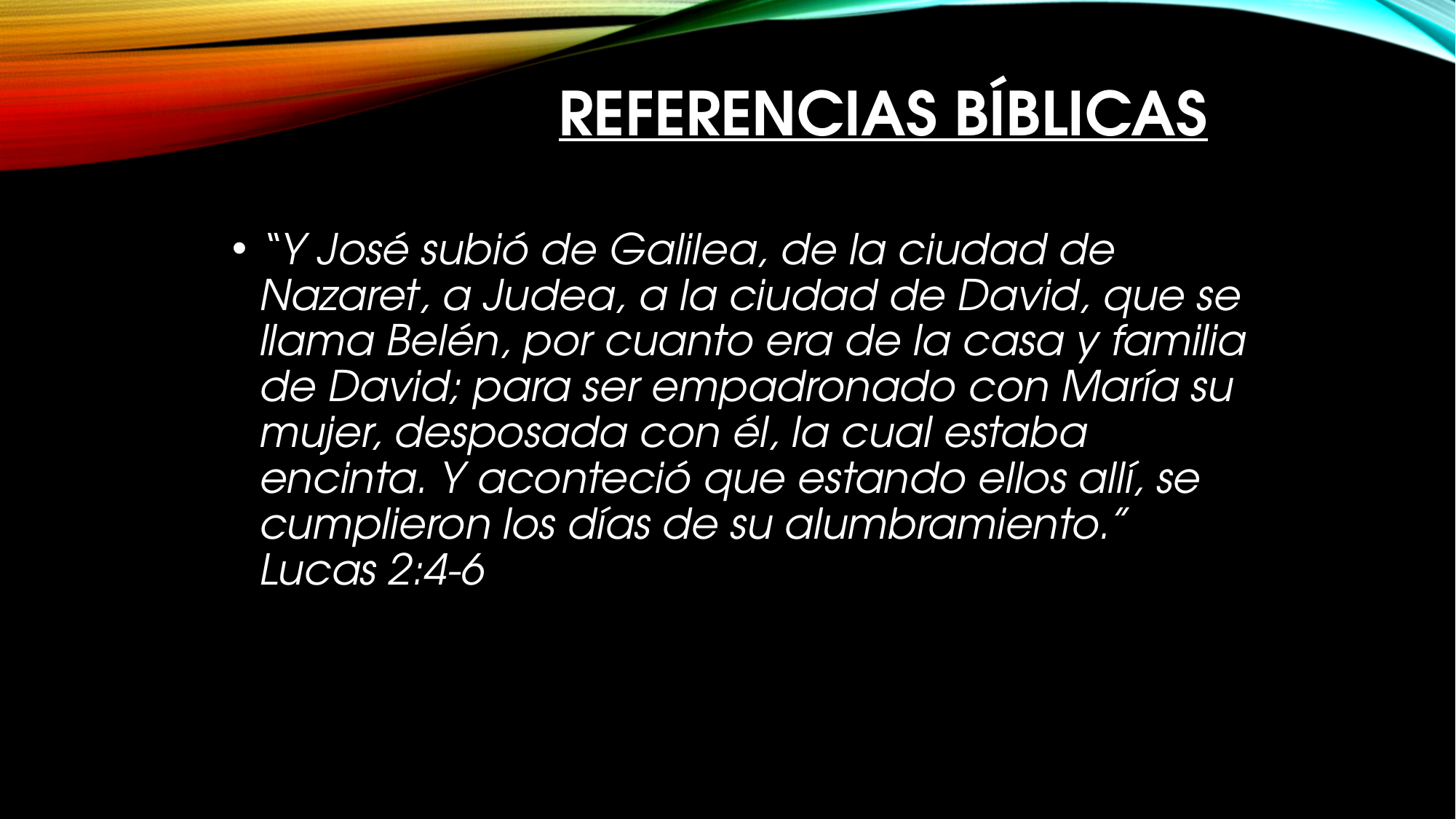

# Referencias Bíblicas
“Y José subió de Galilea, de la ciudad de Nazaret, a Judea, a la ciudad de David, que se llama Belén, por cuanto era de la casa y familia de David; para ser empadronado con María su mujer, desposada con él, la cual estaba encinta. Y aconteció que estando ellos allí, se cumplieron los días de su alumbramiento.” Lucas 2:4-6